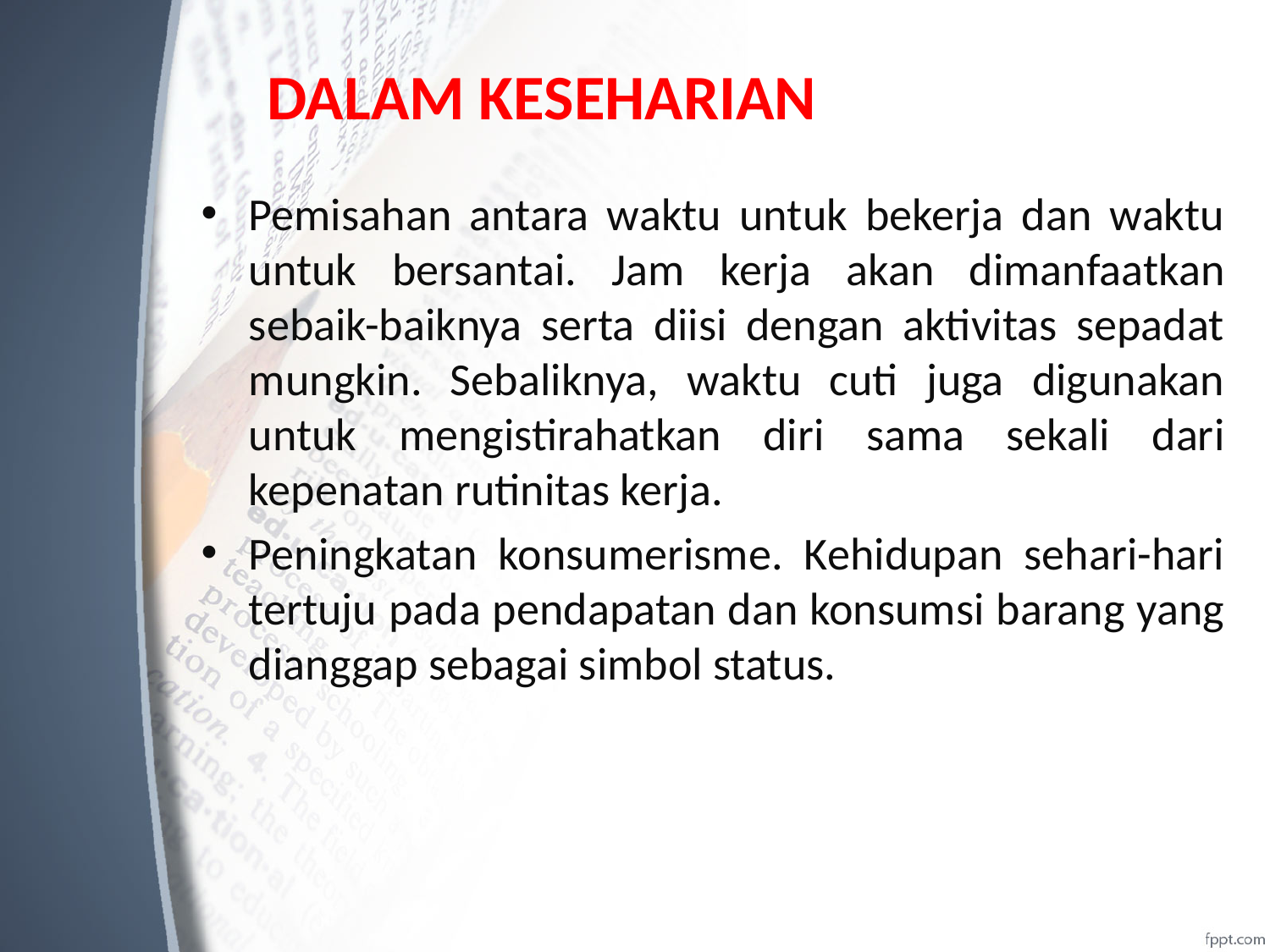

# DALAM KESEHARIAN
Pemisahan antara waktu untuk bekerja dan waktu untuk bersantai. Jam kerja akan dimanfaatkan sebaik-baiknya serta diisi dengan aktivitas sepadat mungkin. Sebaliknya, waktu cuti juga digunakan untuk mengistirahatkan diri sama sekali dari kepenatan rutinitas kerja.
Peningkatan konsumerisme. Kehidupan sehari-hari tertuju pada pendapatan dan konsumsi barang yang dianggap sebagai simbol status.